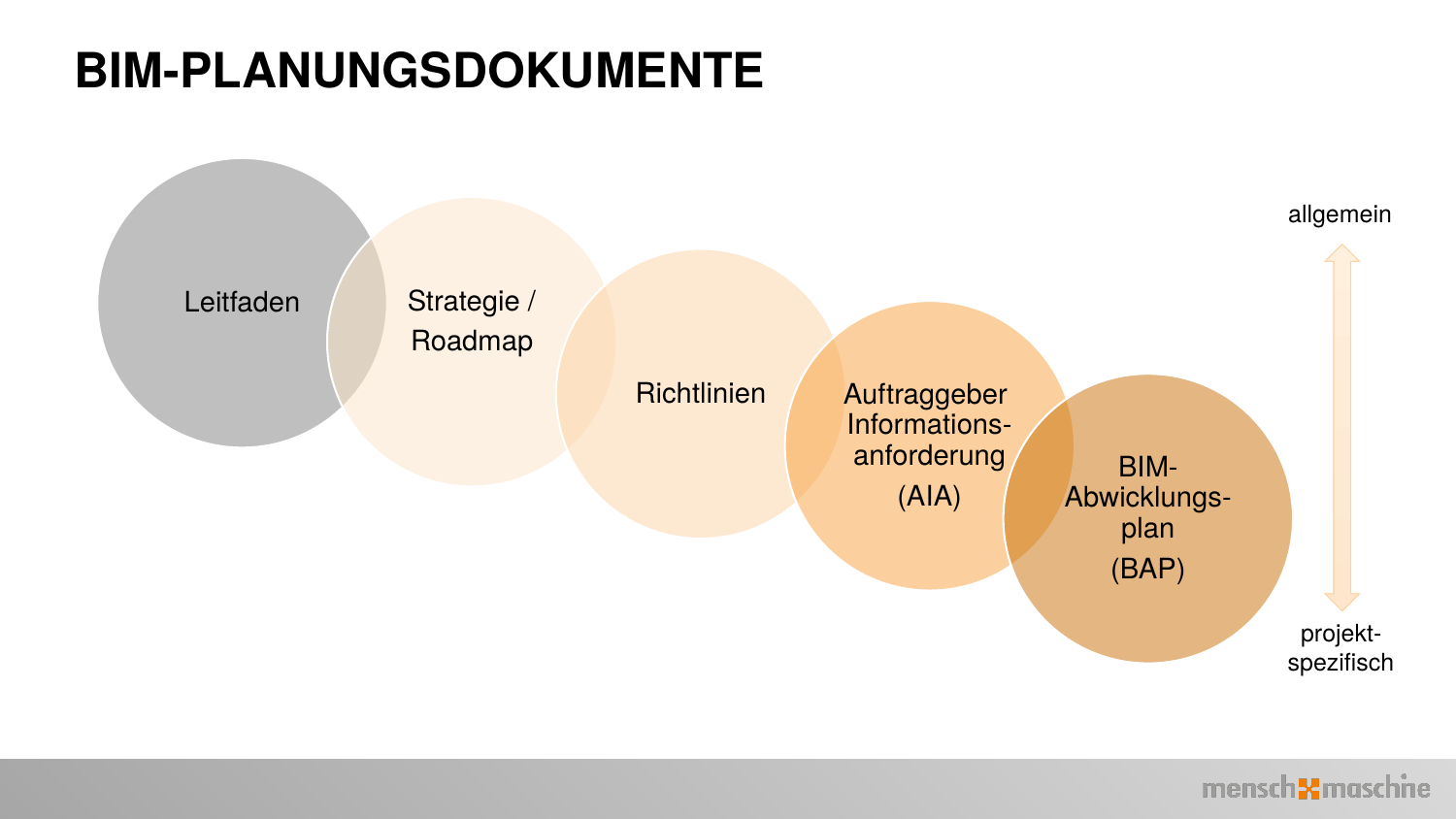

BIM-Planungsdokumente
Leitfaden
Strategie /
Roadmap

Richtlinien
Auftraggeber  Informations-anforderung
(AIA)
BIM-Abwicklungs-plan
(BAP)
allgemein

projekt-
spezifisch